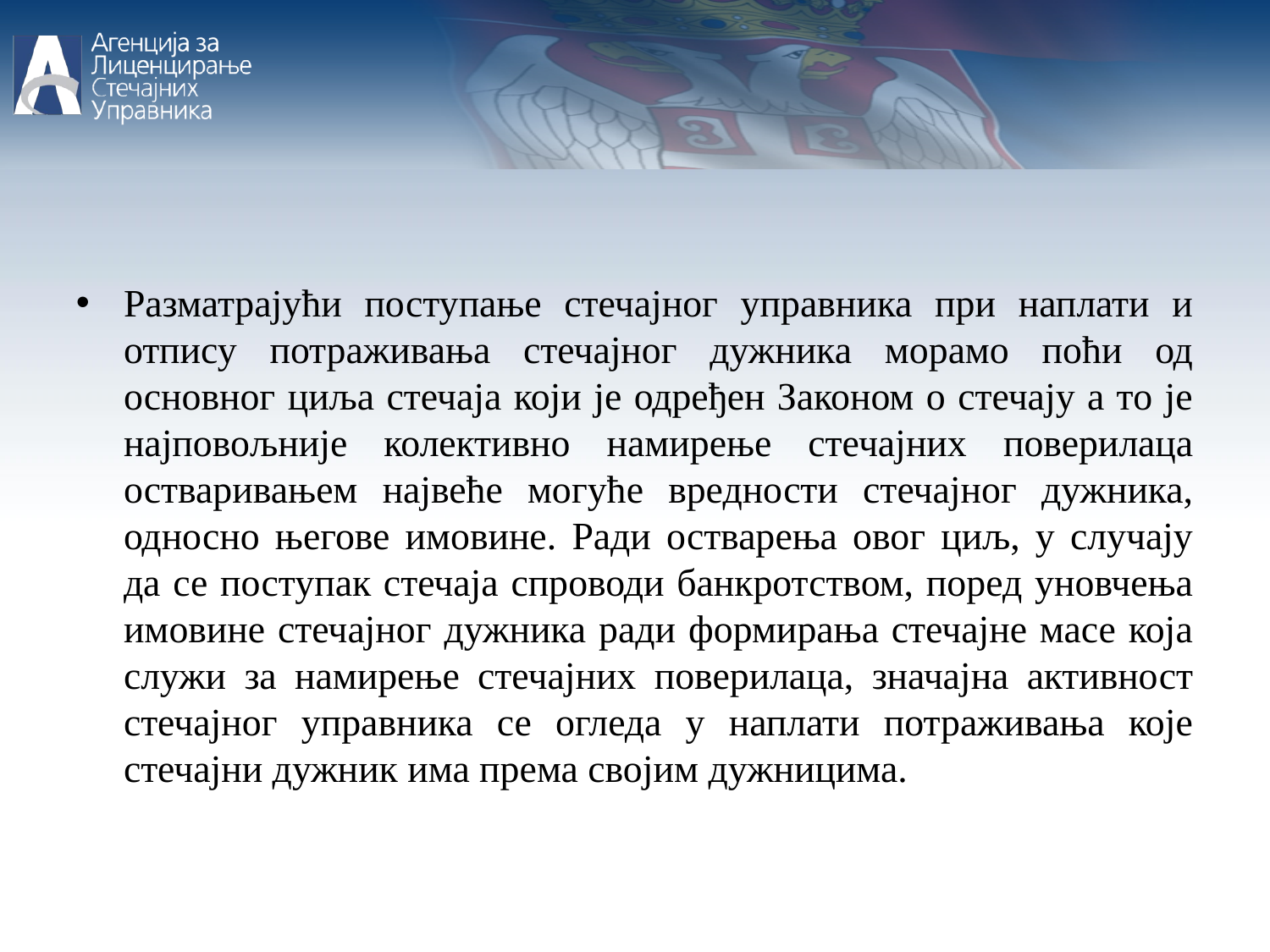

Разматрајући поступање стечајног управника при наплати и отпису потраживања стечајног дужника морамо поћи од основног циља стечаја који је одређен Законом о стечају а то је најповољније колективно намирење стечајних поверилаца остваривањем највеће могуће вредности стечајног дужника, односно његове имовине. Ради остварења овог циљ, у случају да се поступак стечаја спроводи банкротством, поред уновчења имовине стечајног дужника ради формирања стечајне масе која служи за намирење стечајних поверилаца, значајна активност стечајног управника се огледа у наплати потраживања које стечајни дужник има према својим дужницима.